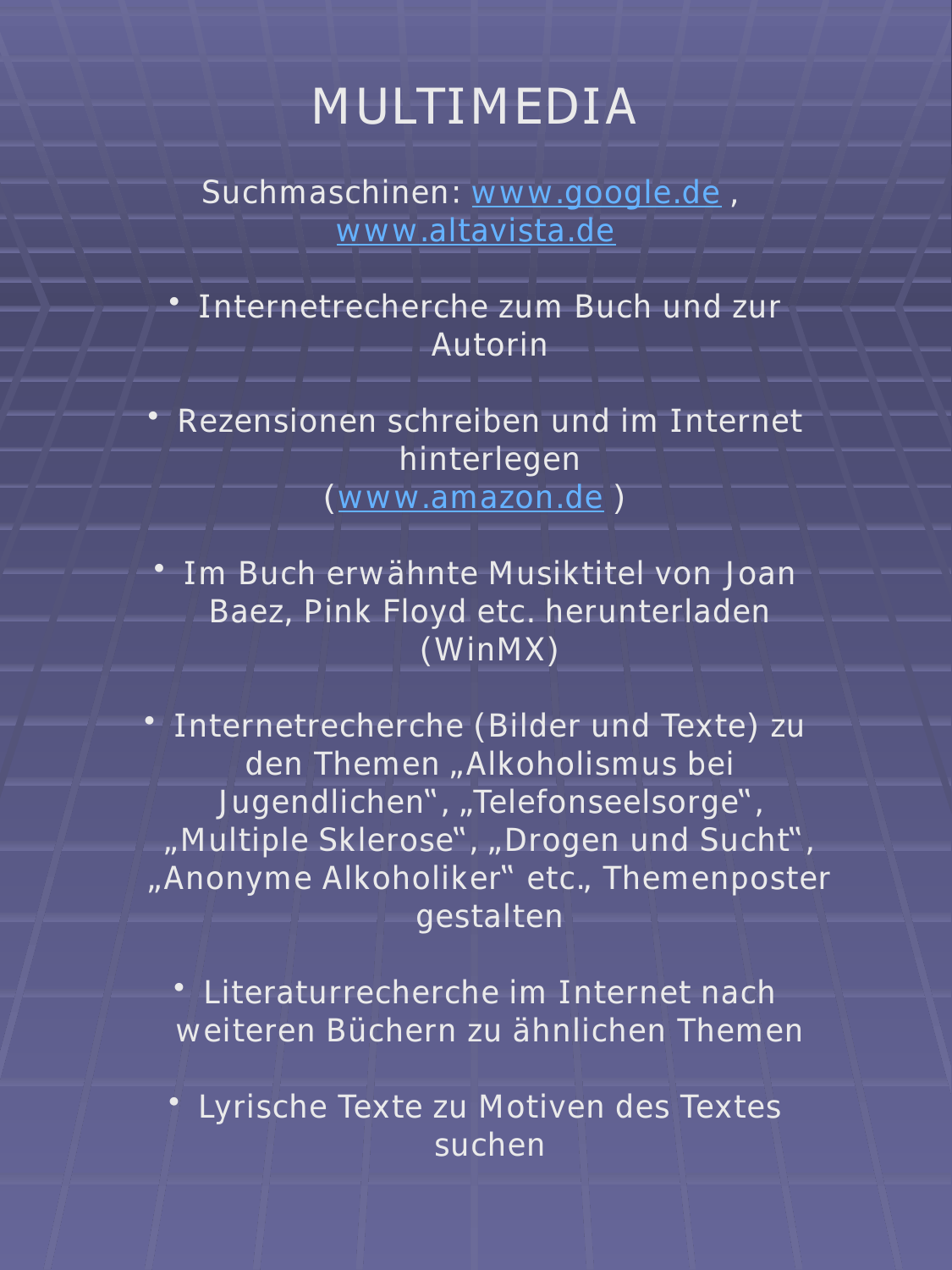

MULTIMEDIA

Suchmaschinen: www.google.de , www.altavista.de

Internetrecherche zum Buch und zur Autorin

Rezensionen schreiben und im Internet hinterlegen
(www.amazon.de )

Im Buch erwähnte Musiktitel von Joan Baez, Pink Floyd etc. herunterladen (WinMX)

Internetrecherche (Bilder und Texte) zu den Themen „Alkoholismus bei Jugendlichen“, „Telefonseelsorge“, „Multiple Sklerose“, „Drogen und Sucht“, „Anonyme Alkoholiker“ etc., Themenposter gestalten

Literaturrecherche im Internet nach weiteren Büchern zu ähnlichen Themen

Lyrische Texte zu Motiven des Textes suchen